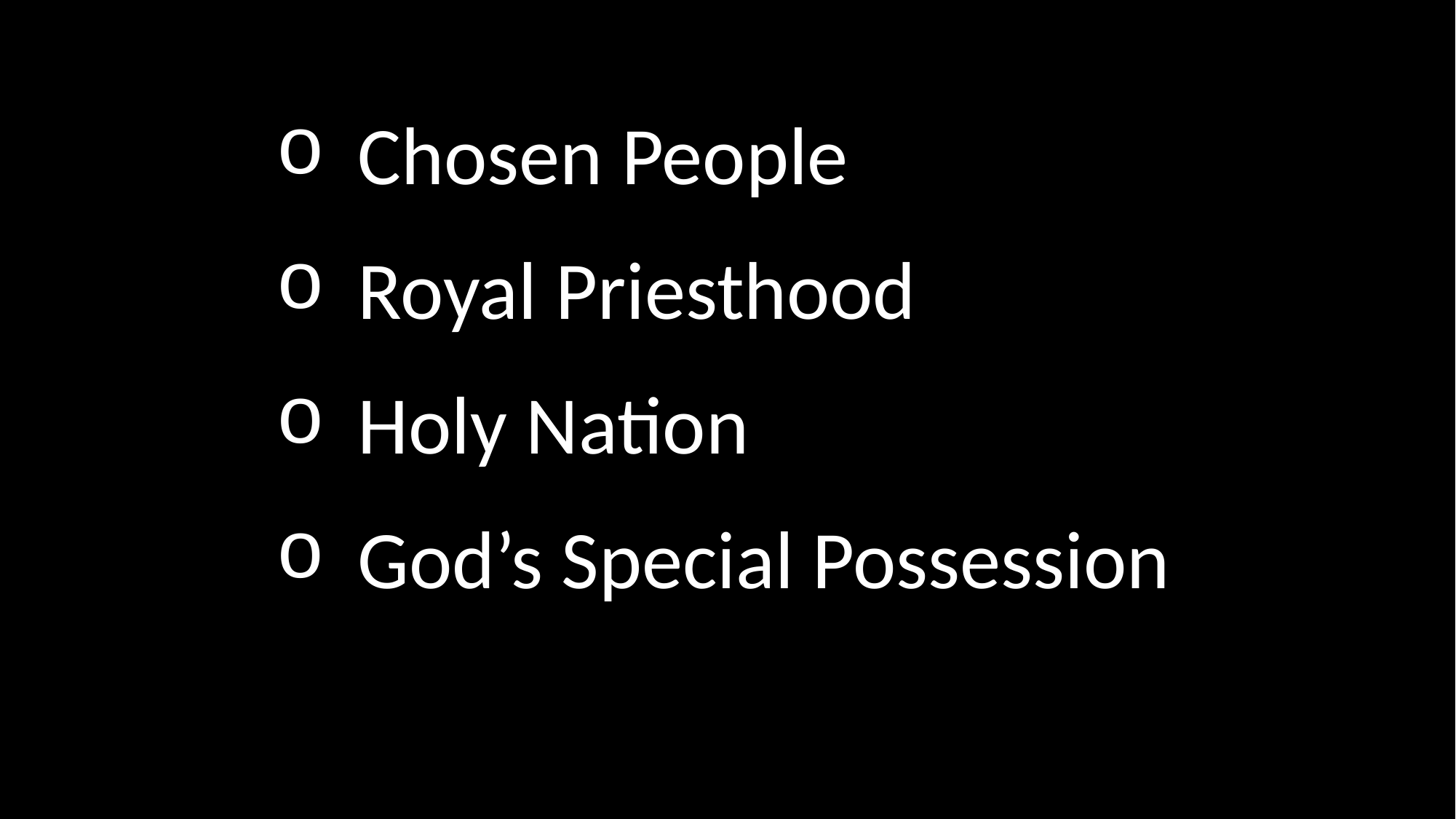

Chosen People
Royal Priesthood
Holy Nation
God’s Special Possession